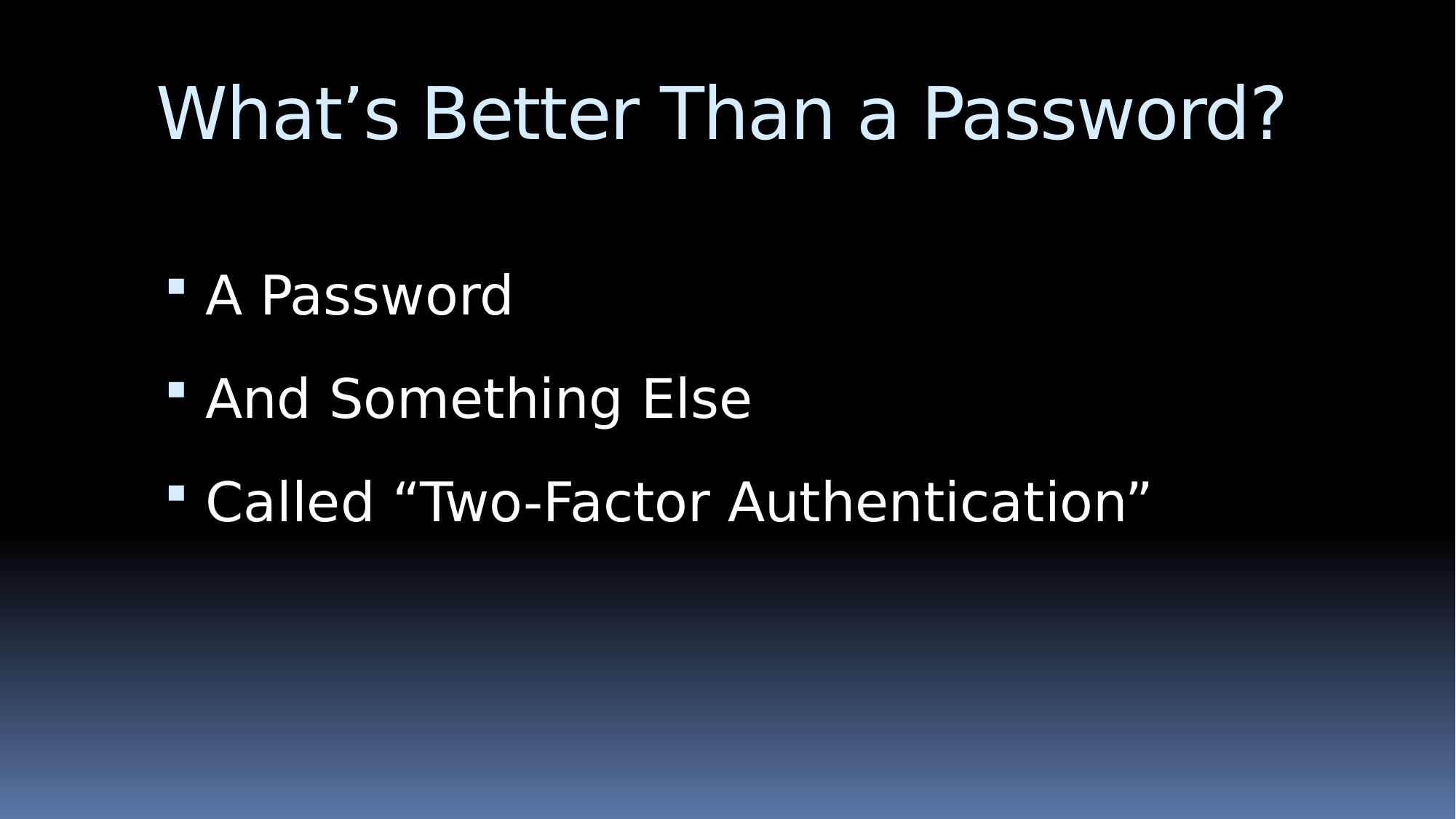

# What’s Better Than a Password?
A Password
And Something Else
Called “Two-Factor Authentication”